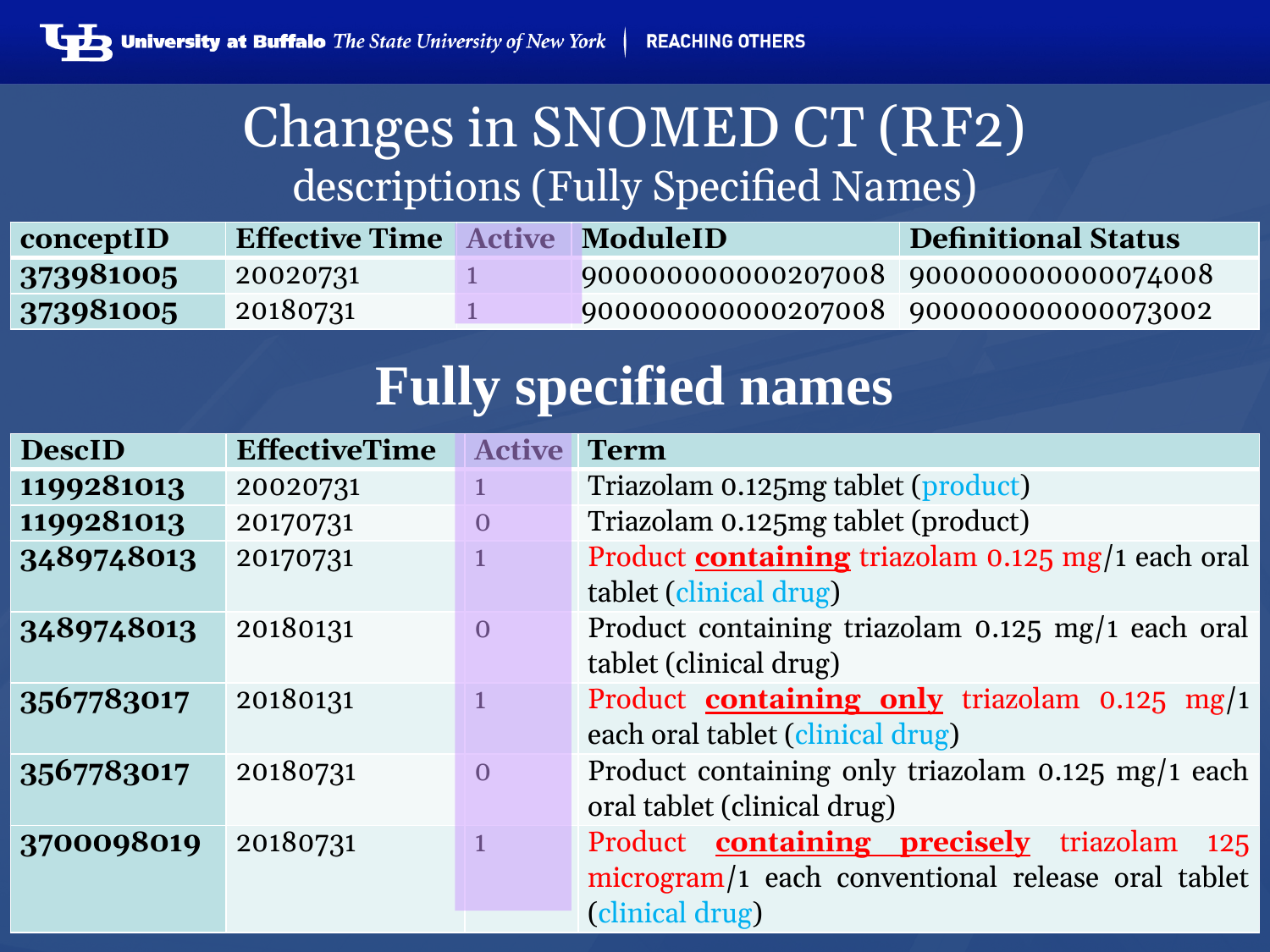

# Changes in SNOMED CT (RF2) descriptions (Fully Specified Names)
| conceptID | Effective Time | Active | ModuleID | Definitional Status |
| --- | --- | --- | --- | --- |
| 373981005 | 20020731 | 1 | 900000000000207008 | 900000000000074008 |
| 373981005 | 20180731 | 1 | 900000000000207008 | 900000000000073002 |

Fully specified names
| DescID | EffectiveTime | Active | Term |
| --- | --- | --- | --- |
| 1199281013 | 20020731 | 1 | Triazolam 0.125mg tablet (product) |
| 1199281013 | 20170731 | 0 | Triazolam 0.125mg tablet (product) |
| 3489748013 | 20170731 | 1 | Product containing triazolam 0.125 mg/1 each oral tablet (clinical drug) |
| 3489748013 | 20180131 | 0 | Product containing triazolam 0.125 mg/1 each oral tablet (clinical drug) |
| 3567783017 | 20180131 | 1 | Product containing only triazolam 0.125 mg/1 each oral tablet (clinical drug) |
| 3567783017 | 20180731 | 0 | Product containing only triazolam 0.125 mg/1 each oral tablet (clinical drug) |
| 3700098019 | 20180731 | 1 | Product containing precisely triazolam 125 microgram/1 each conventional release oral tablet (clinical drug) |